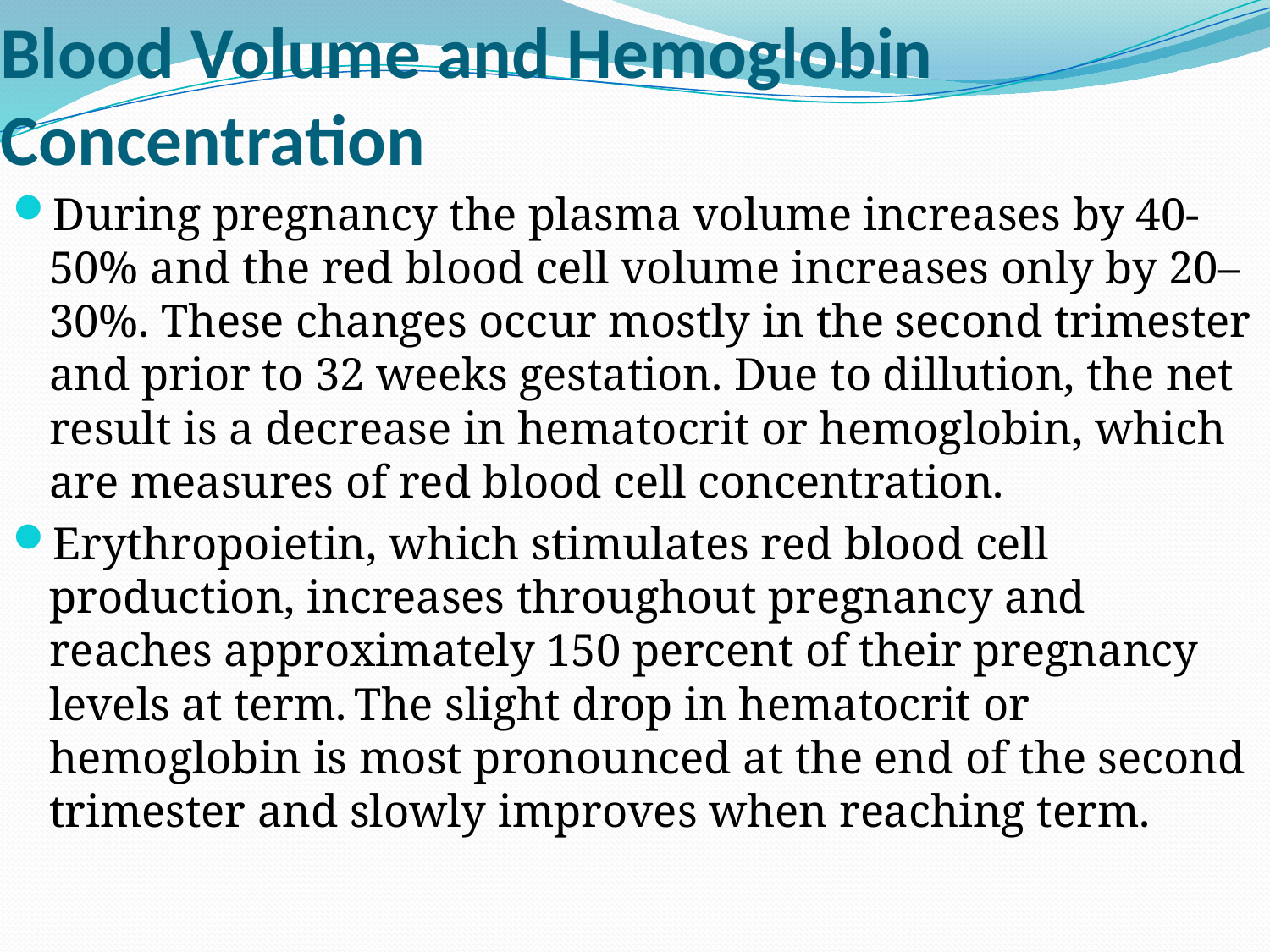

# Blood Volume and Hemoglobin Concentration
During pregnancy the plasma volume increases by 40-50% and the red blood cell volume increases only by 20–30%. These changes occur mostly in the second trimester and prior to 32 weeks gestation. Due to dillution, the net result is a decrease in hematocrit or hemoglobin, which are measures of red blood cell concentration.
Erythropoietin, which stimulates red blood cell production, increases throughout pregnancy and reaches approximately 150 percent of their pregnancy levels at term. The slight drop in hematocrit or hemoglobin is most pronounced at the end of the second trimester and slowly improves when reaching term.